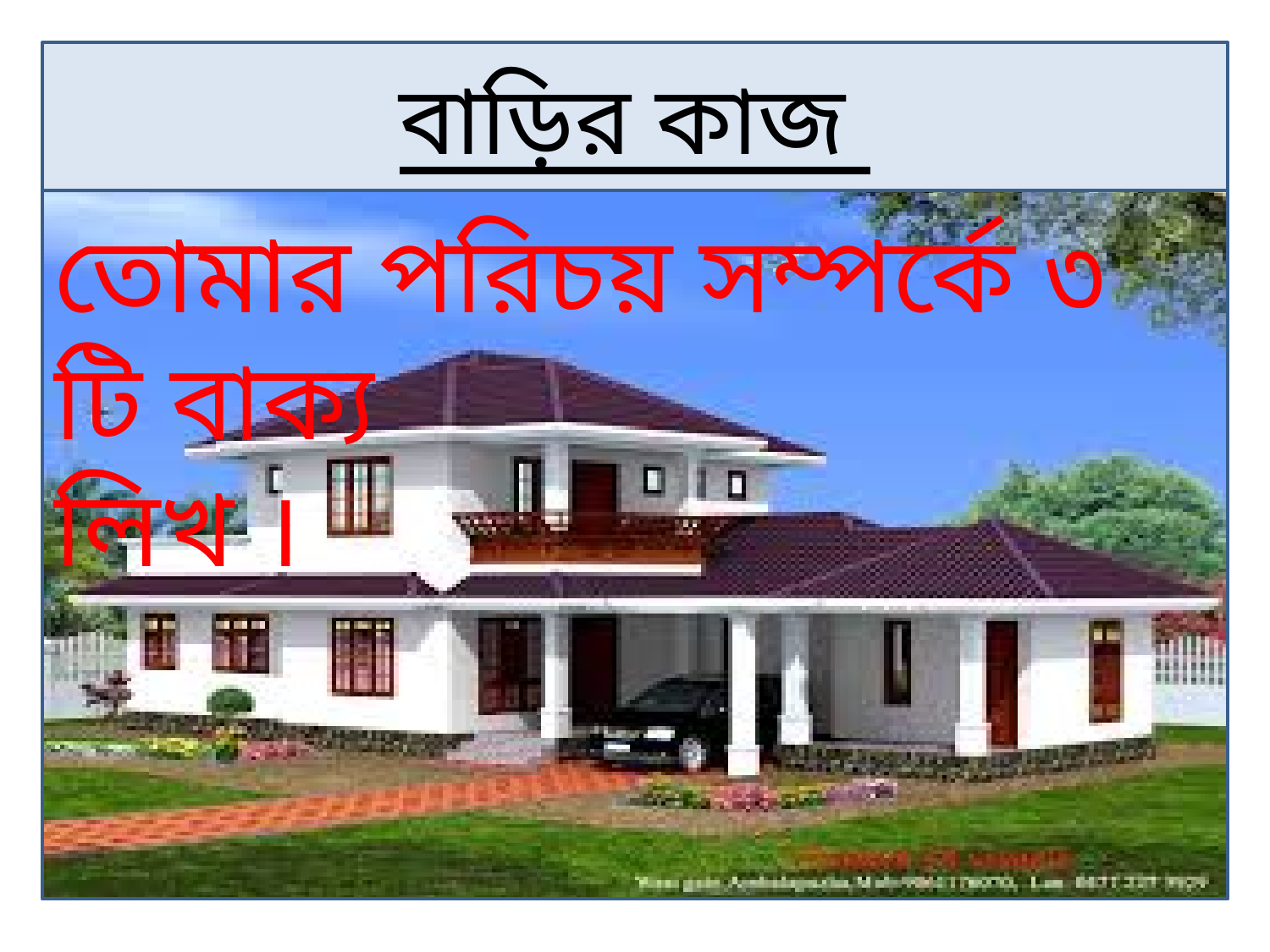

বাড়ির কাজ

তোমার পরিচয় সম্পর্কে ৩ টি বাক্য
লিখ ।